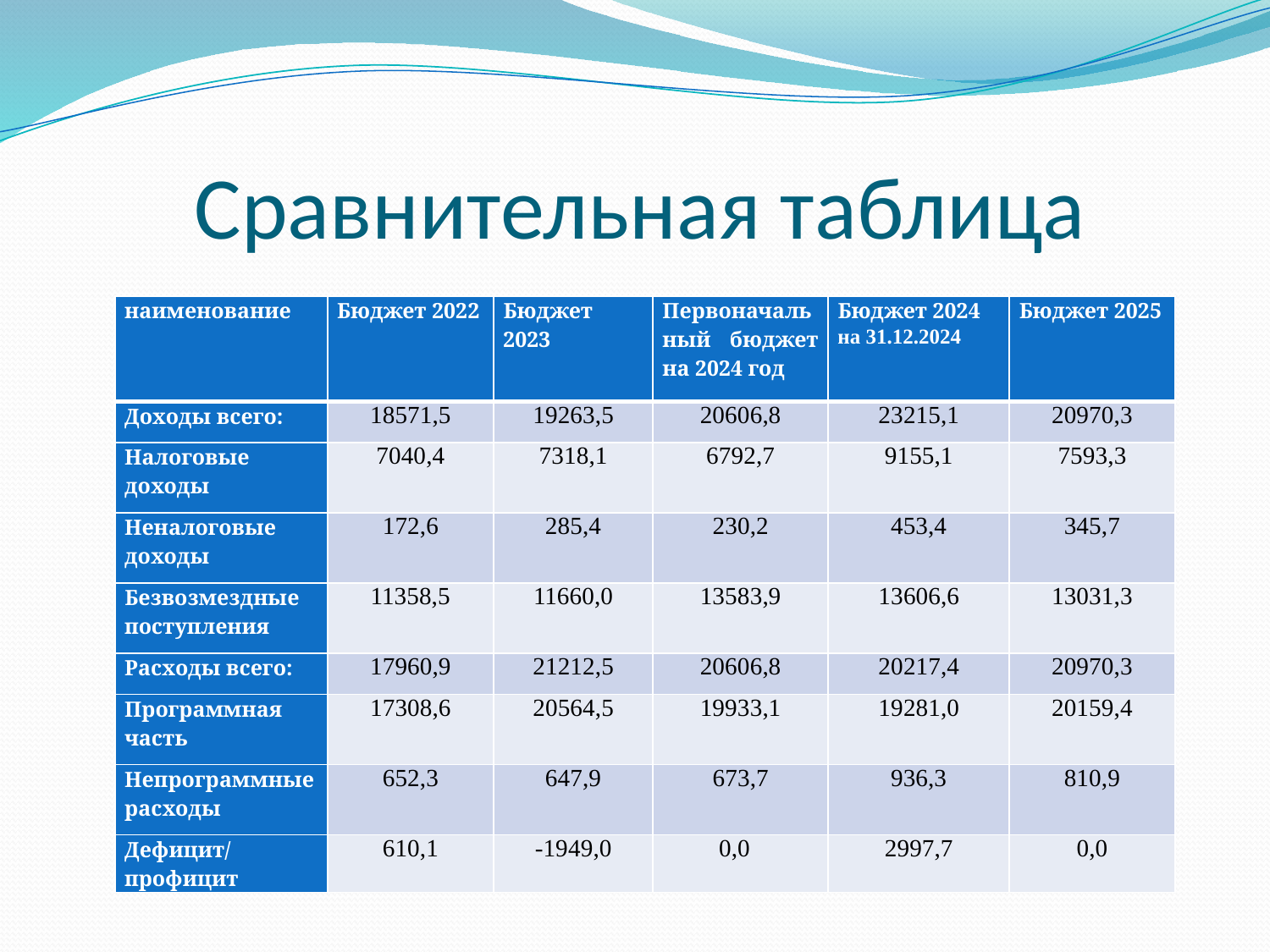

# Сравнительная таблица
| наименование | Бюджет 2022 | Бюджет 2023 | Первоначальный бюджет на 2024 год | Бюджет 2024 на 31.12.2024 | Бюджет 2025 |
| --- | --- | --- | --- | --- | --- |
| Доходы всего: | 18571,5 | 19263,5 | 20606,8 | 23215,1 | 20970,3 |
| Налоговые доходы | 7040,4 | 7318,1 | 6792,7 | 9155,1 | 7593,3 |
| Неналоговые доходы | 172,6 | 285,4 | 230,2 | 453,4 | 345,7 |
| Безвозмездные поступления | 11358,5 | 11660,0 | 13583,9 | 13606,6 | 13031,3 |
| Расходы всего: | 17960,9 | 21212,5 | 20606,8 | 20217,4 | 20970,3 |
| Программная часть | 17308,6 | 20564,5 | 19933,1 | 19281,0 | 20159,4 |
| Непрограммные расходы | 652,3 | 647,9 | 673,7 | 936,3 | 810,9 |
| Дефицит/профицит | 610,1 | -1949,0 | 0,0 | 2997,7 | 0,0 |